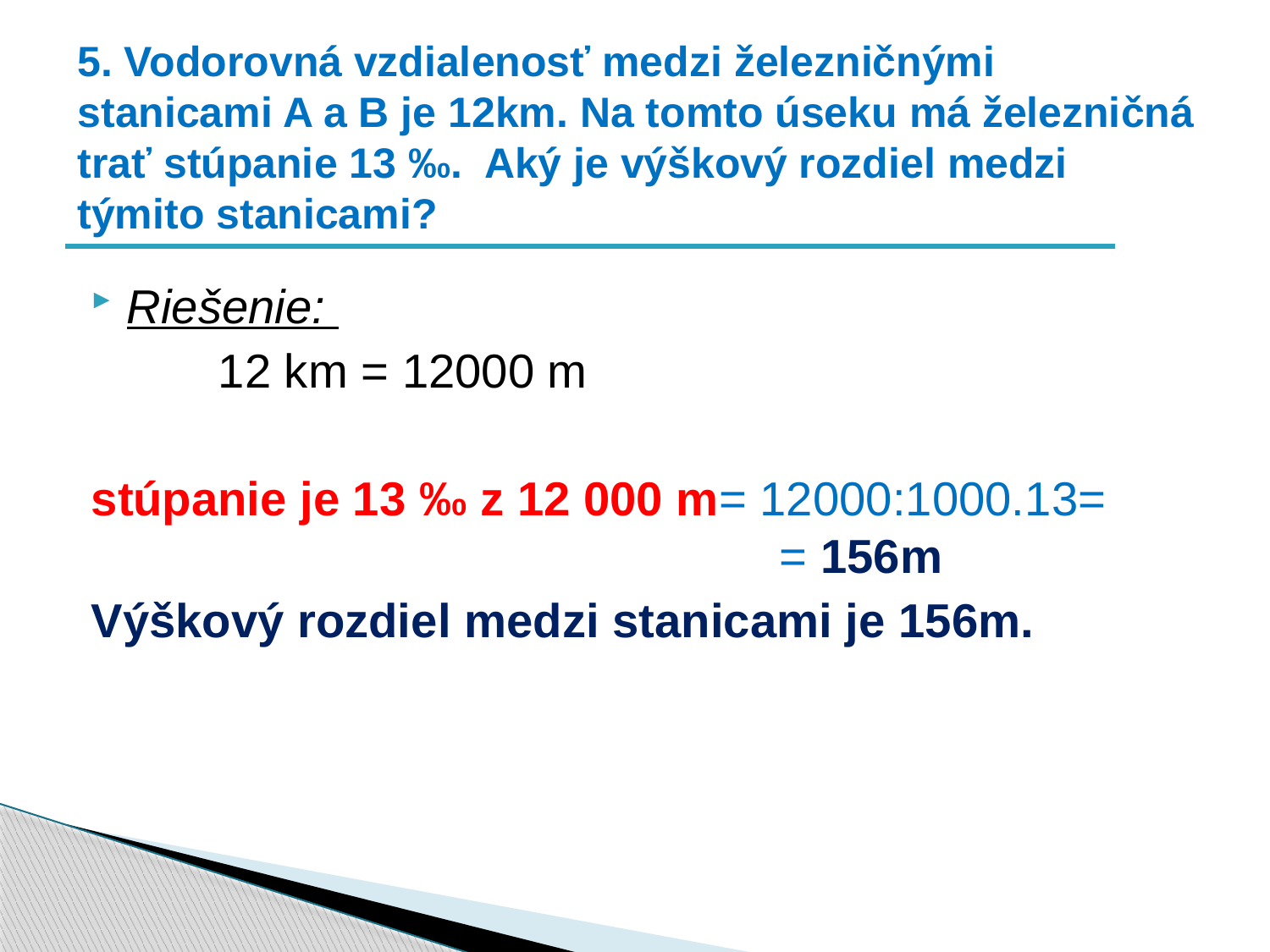

# 5. Vodorovná vzdialenosť medzi železničnými stanicami A a B je 12km. Na tomto úseku má železničná trať stúpanie 13 ‰.  Aký je výškový rozdiel medzi týmito stanicami?

Riešenie:
	12 km = 12000 m

stúpanie je 13 ‰ z 12 000 m= 12000:1000.13= 						    = 156m
Výškový rozdiel medzi stanicami je 156m.